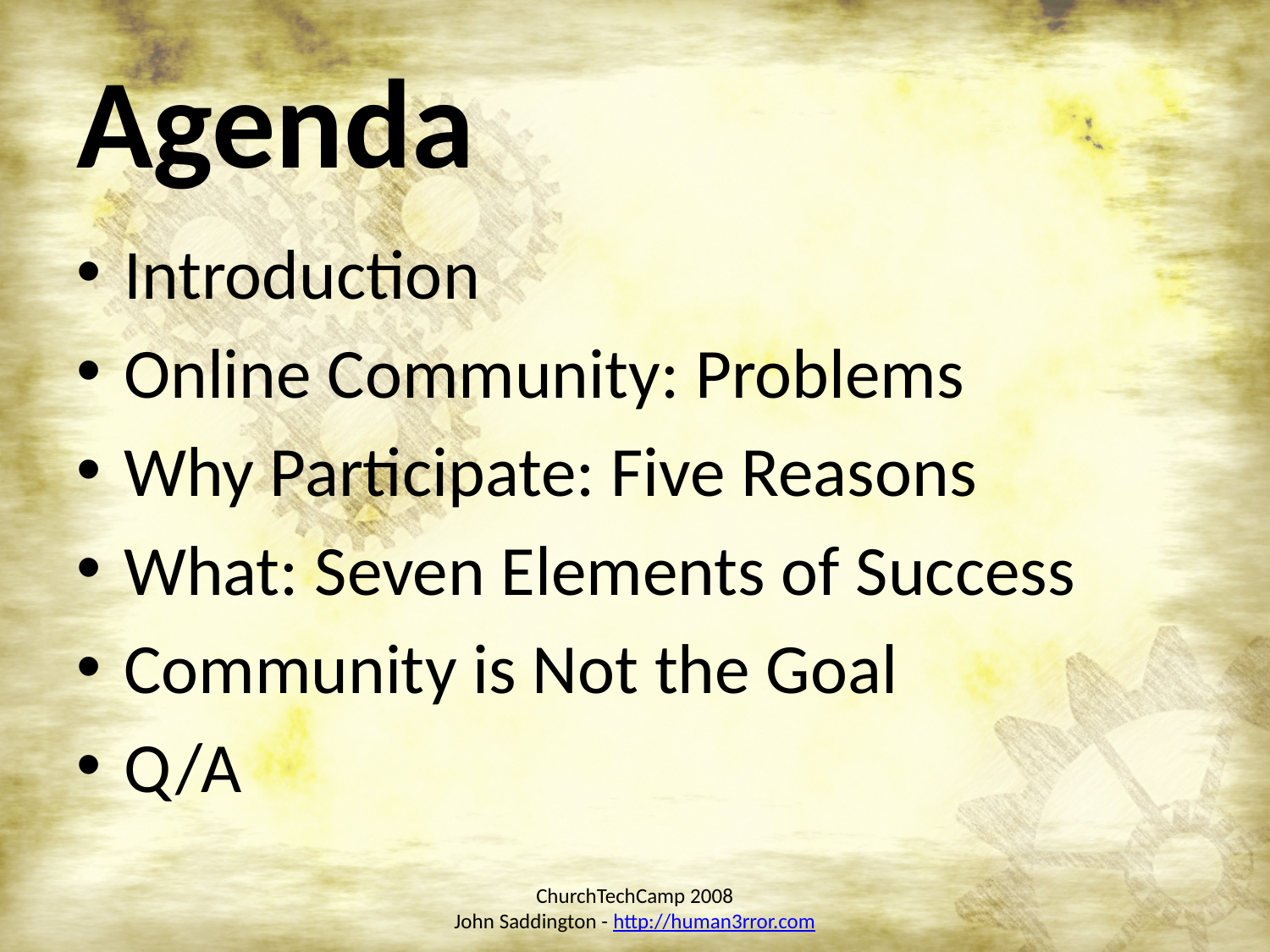

# Agenda
Introduction
Online Community: Problems
Why Participate: Five Reasons
What: Seven Elements of Success
Community is Not the Goal
Q/A

ChurchTechCamp 2008
John Saddington - http://human3rror.com